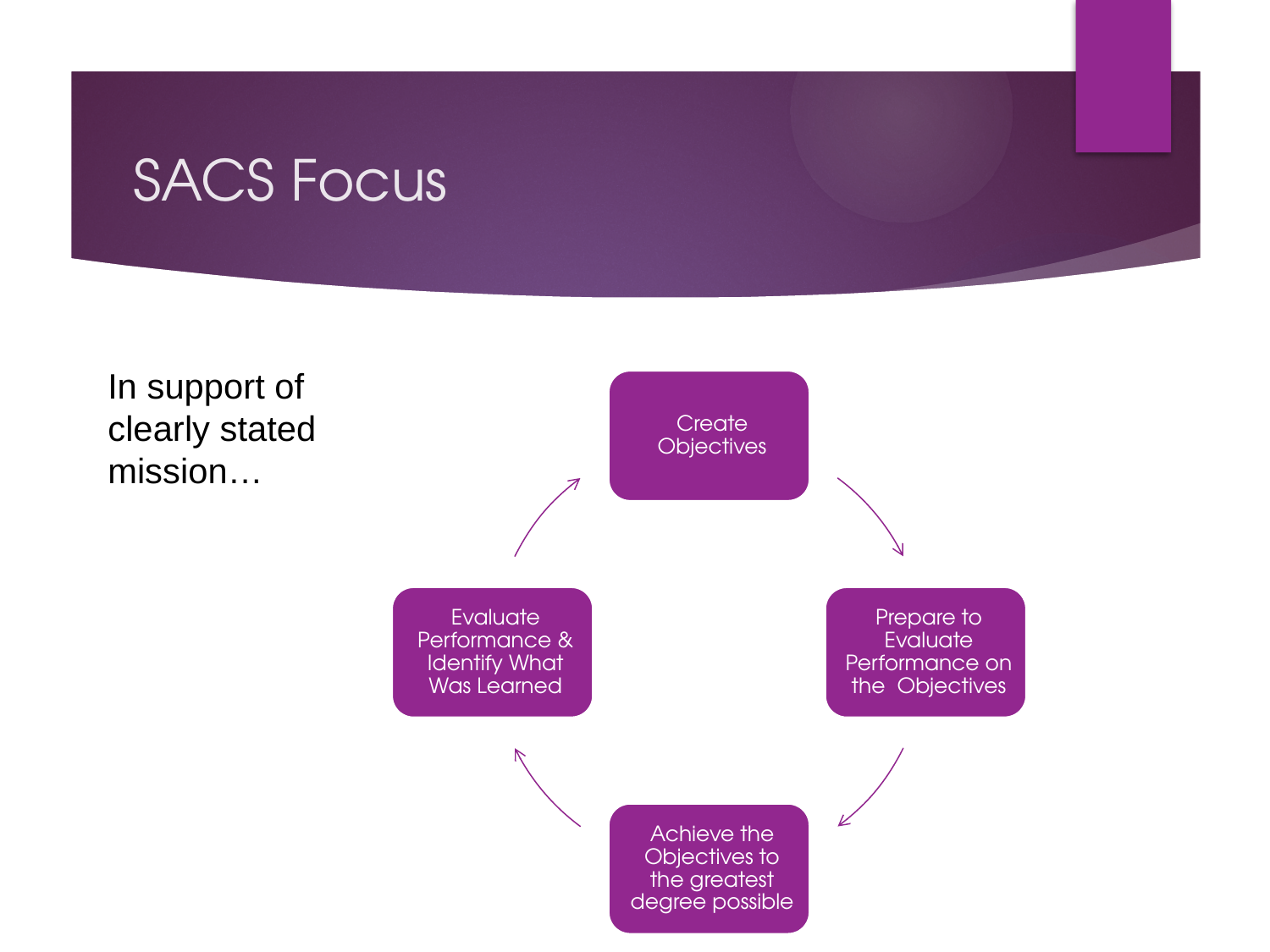

# SACS Focus
In support of clearly stated mission…
Create Objectives
Prepare to Evaluate Performance on the  Objectives
Achieve the Objectives to the greatest degree possible
Evaluate Performance & Identify What Was Learned